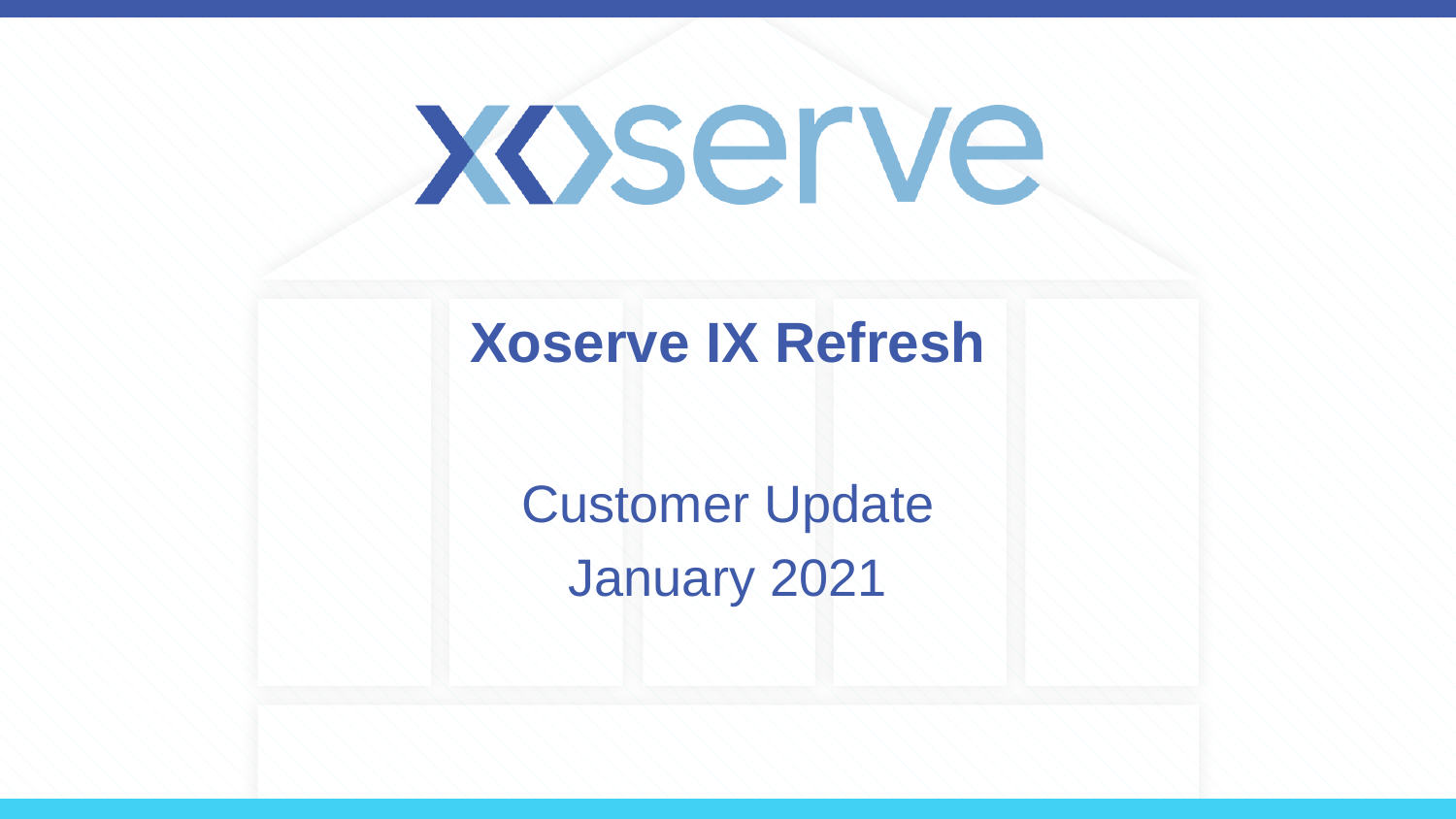

# Xoserve IX Refresh
Customer Update
January 2021